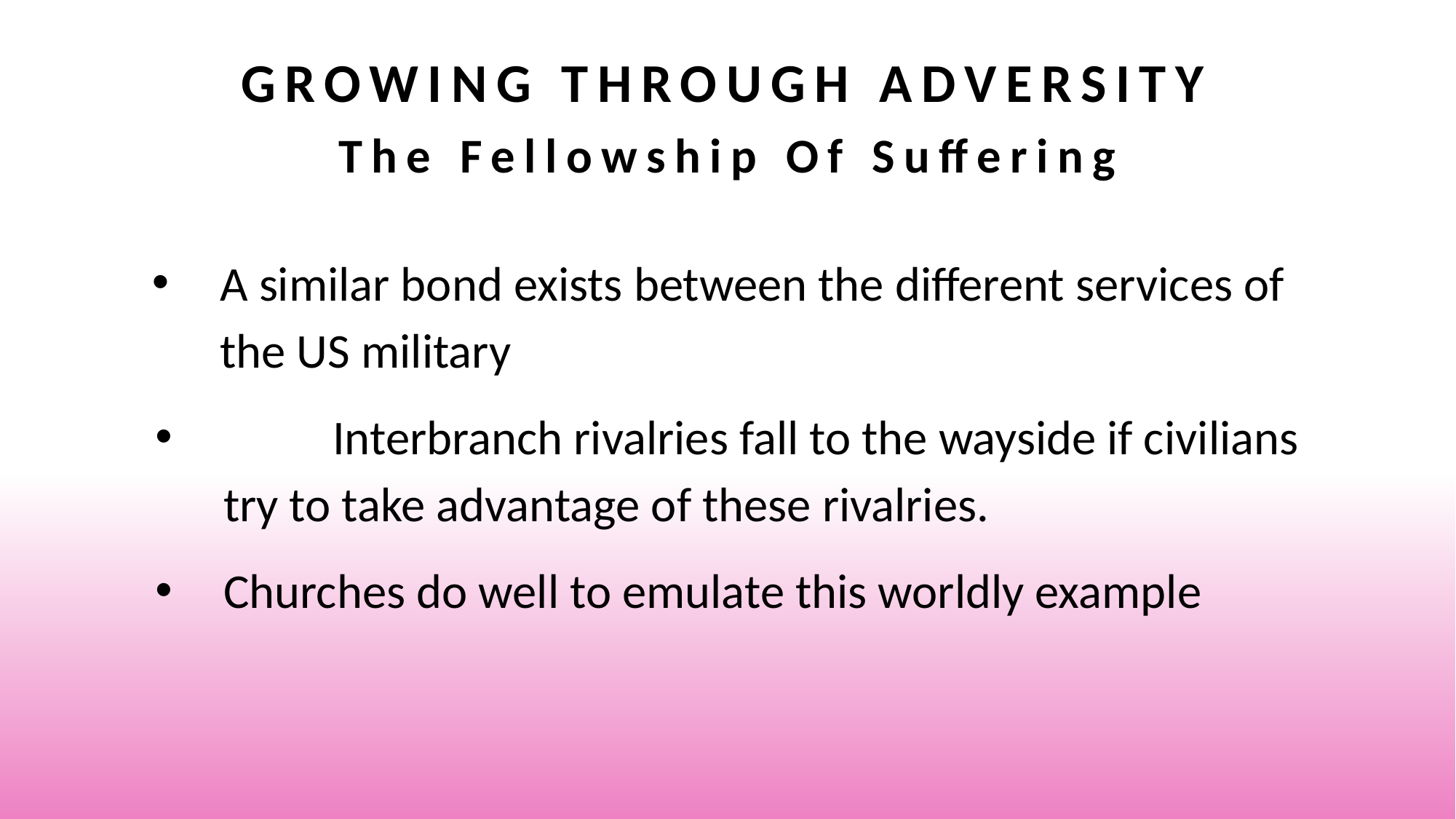

# Growing Through Adversity The Fellowship Of Suffering
A similar bond exists between the different services of the US military
	Interbranch rivalries fall to the wayside if civilians try to take advantage of these rivalries.
Churches do well to emulate this worldly example